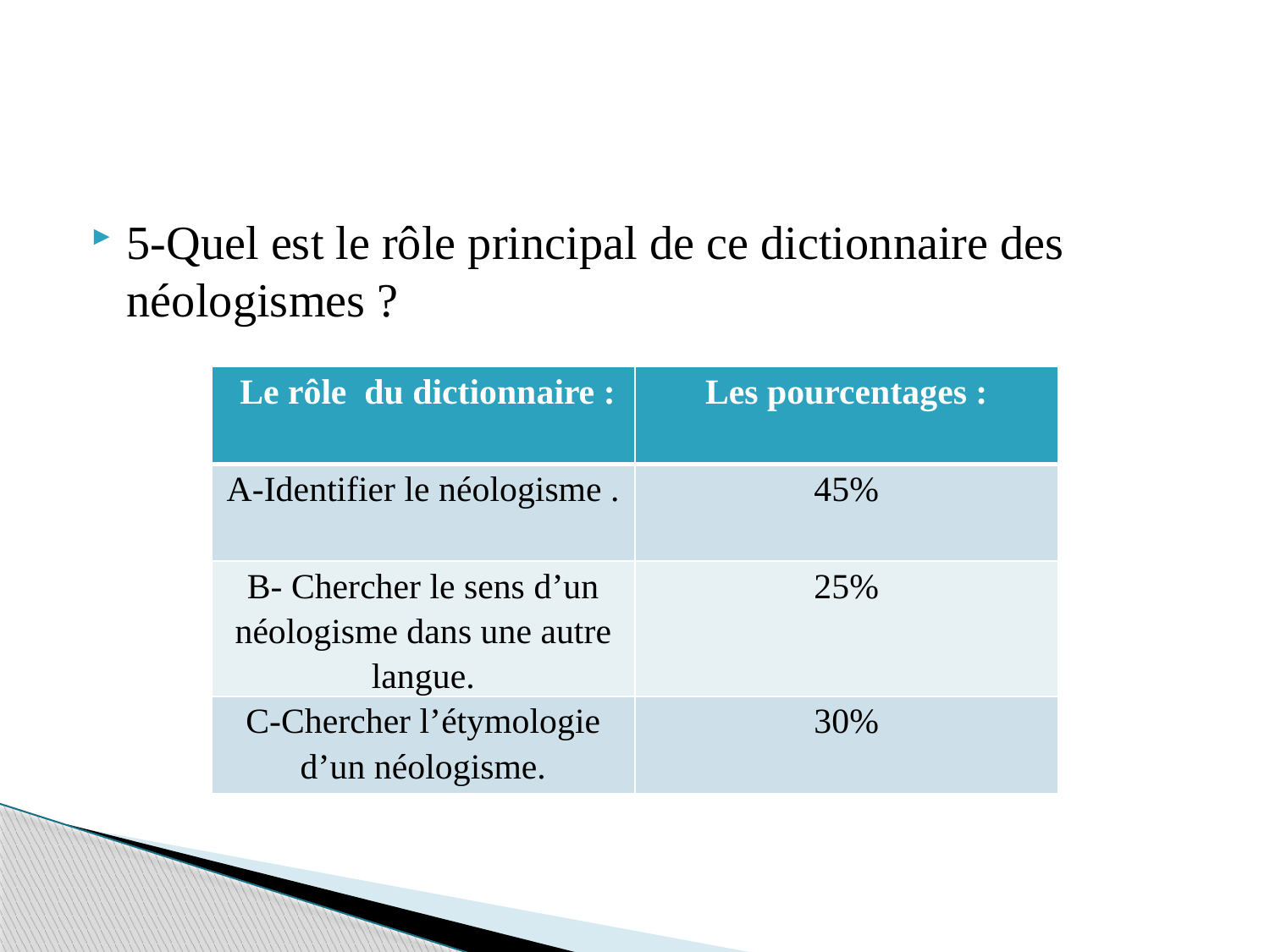

#
5-Quel est le rôle principal de ce dictionnaire des néologismes ?

| Le rôle  du dictionnaire : | Les pourcentages : |
| --- | --- |
| A-Identifier le néologisme . | 45% |
| B- Chercher le sens d’un néologisme dans une autre langue. | 25% |
| C-Chercher l’étymologie d’un néologisme. | 30% |